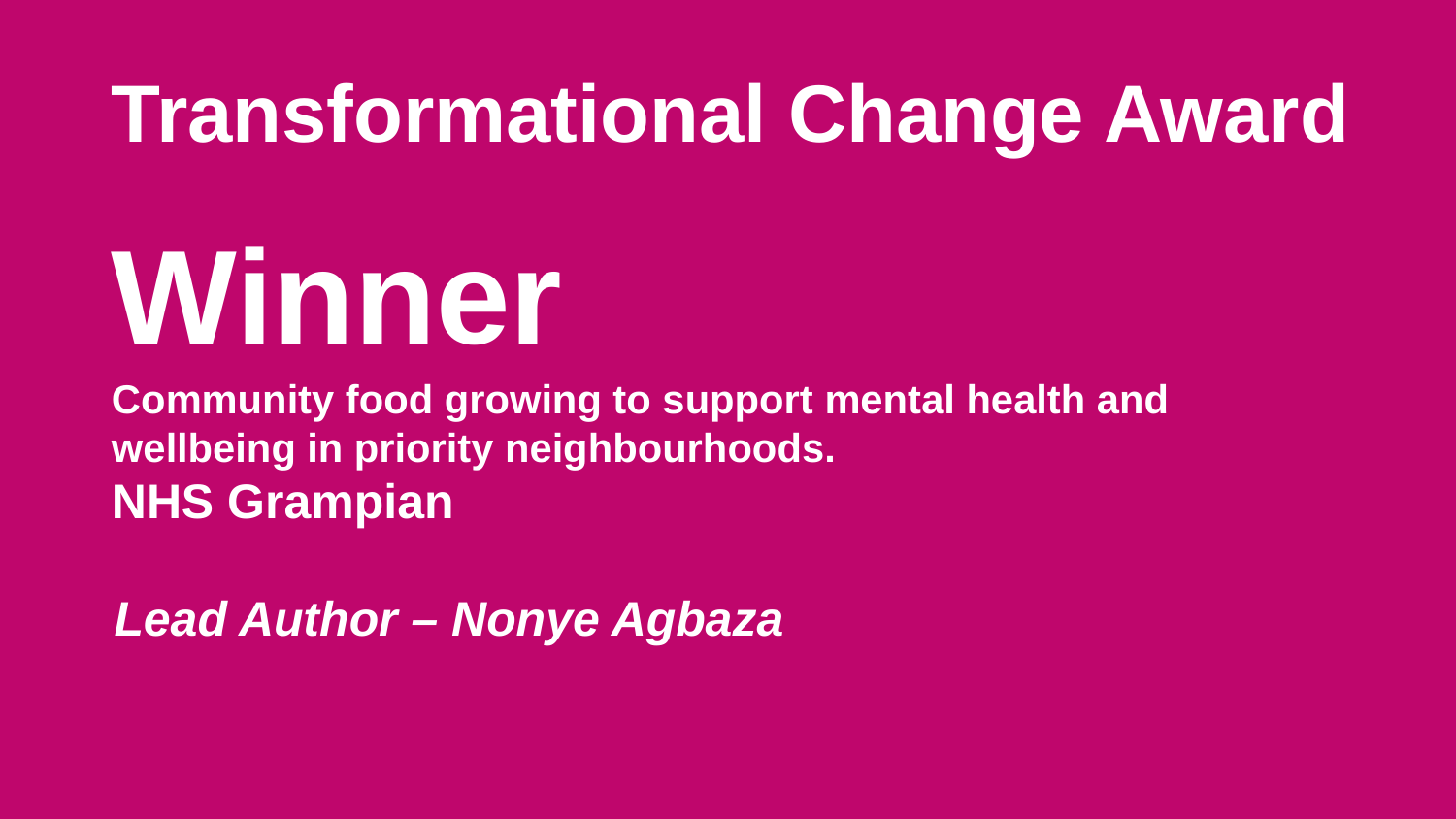

Transformational Change Award

Winner
Community food growing to support mental health and wellbeing in priority neighbourhoods.
NHS Grampian
Lead Author – Nonye Agbaza